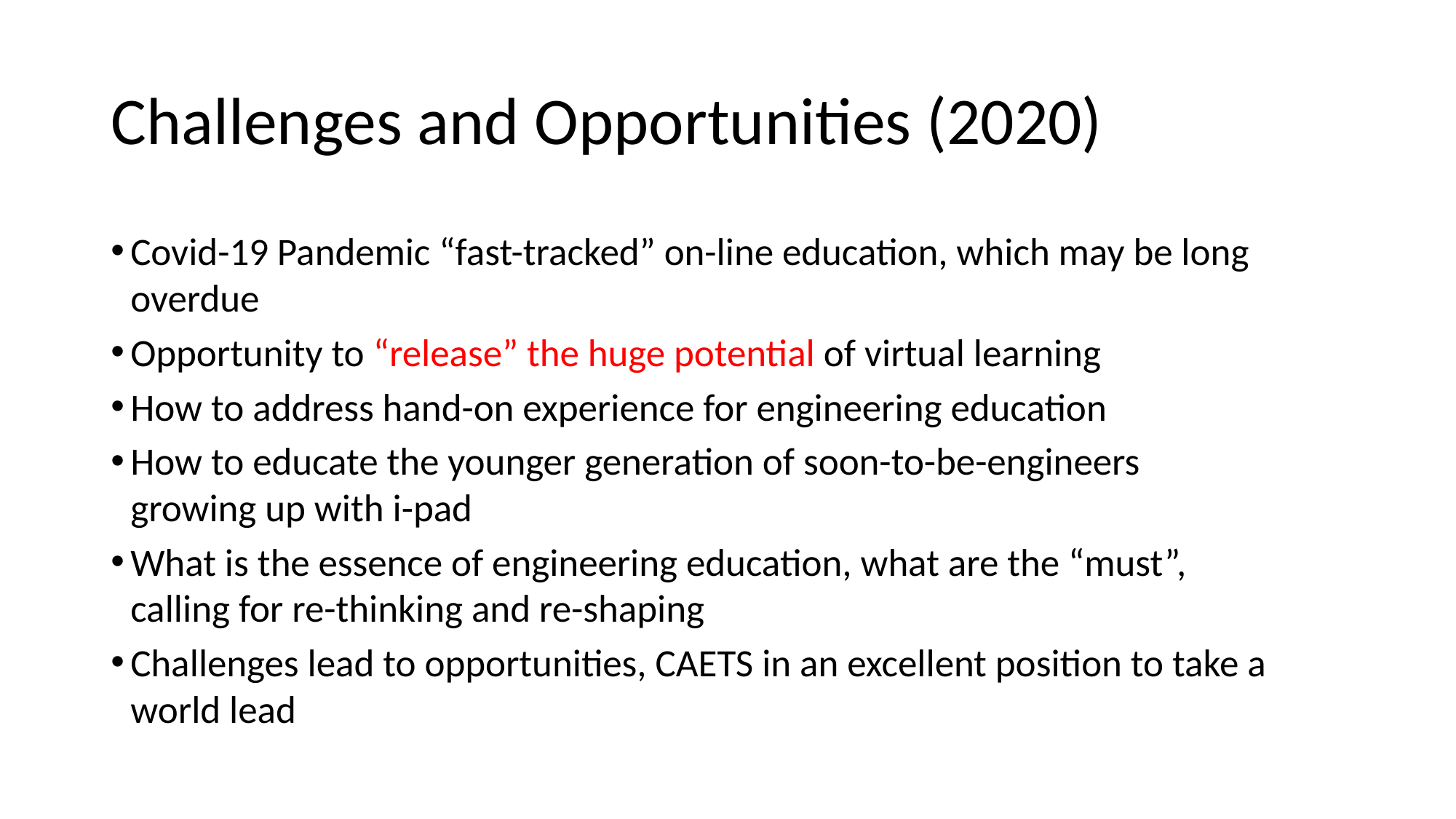

# Challenges and Opportunities (2020)
Covid-19 Pandemic “fast-tracked” on-line education, which may be long overdue
Opportunity to “release” the huge potential of virtual learning
How to address hand-on experience for engineering education
How to educate the younger generation of soon-to-be-engineers growing up with i-pad
What is the essence of engineering education, what are the “must”, calling for re-thinking and re-shaping
Challenges lead to opportunities, CAETS in an excellent position to take a world lead